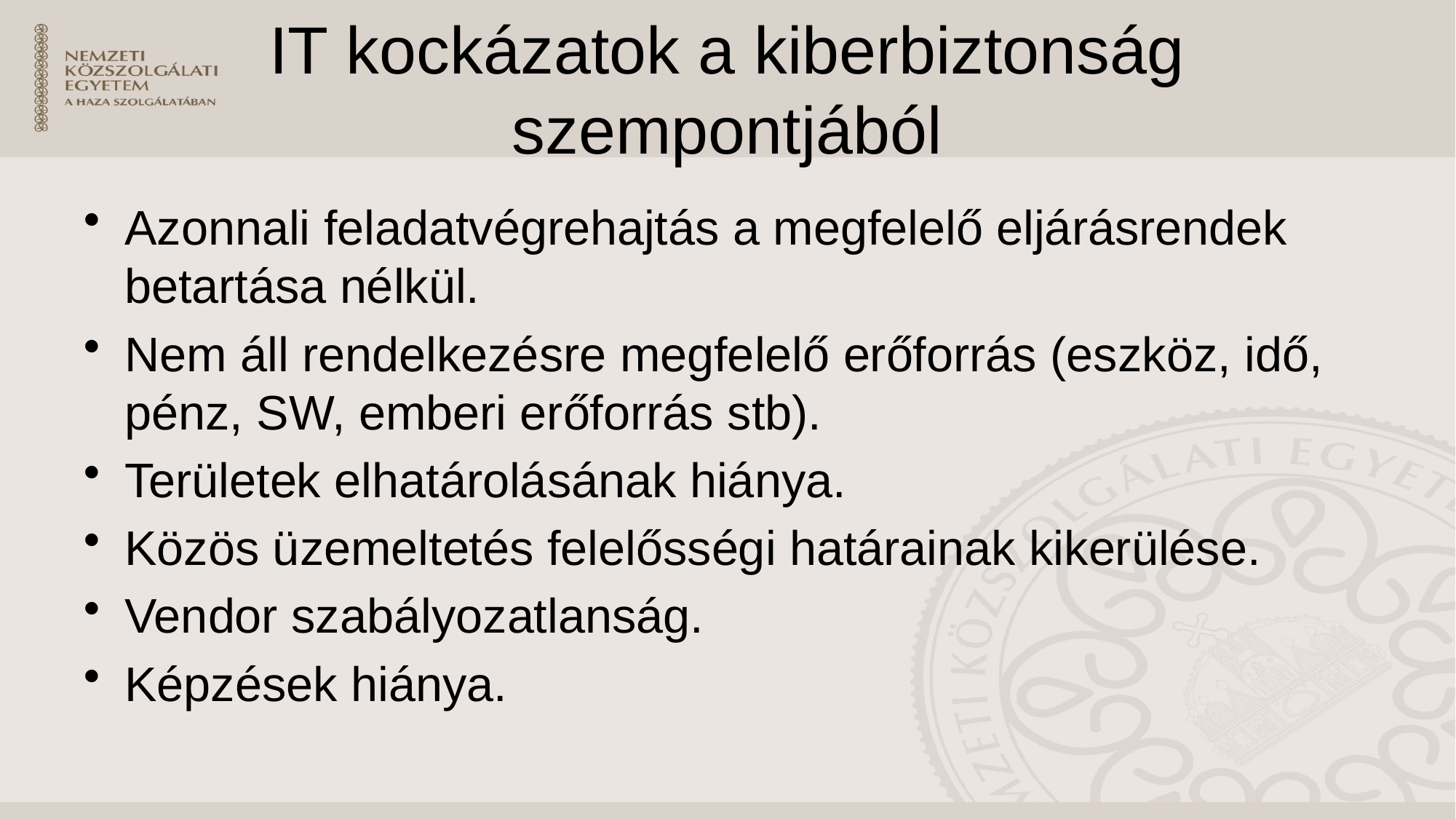

# IT kockázatok a kiberbiztonság szempontjából
Azonnali feladatvégrehajtás a megfelelő eljárásrendek betartása nélkül.
Nem áll rendelkezésre megfelelő erőforrás (eszköz, idő, pénz, SW, emberi erőforrás stb).
Területek elhatárolásának hiánya.
Közös üzemeltetés felelősségi határainak kikerülése.
Vendor szabályozatlanság.
Képzések hiánya.